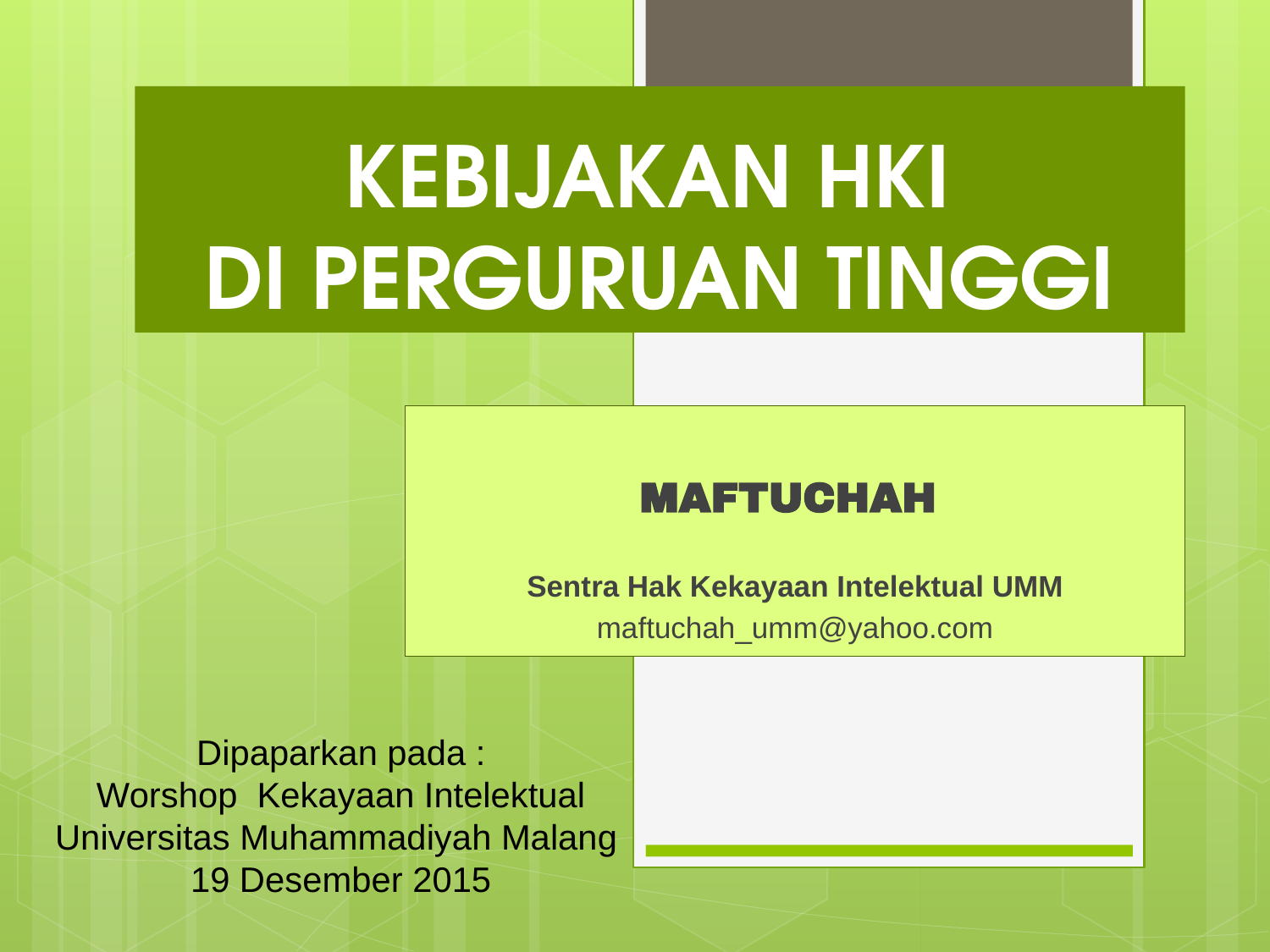

# KEBIJAKAN HKI DI PERGURUAN TINGGI

MAFTUCHAH

Sentra Hak Kekayaan Intelektual UMM
maftuchah_umm@yahoo.com

Dipaparkan pada :
Worshop  Kekayaan Intelektual
Universitas Muhammadiyah Malang
19 Desember 2015